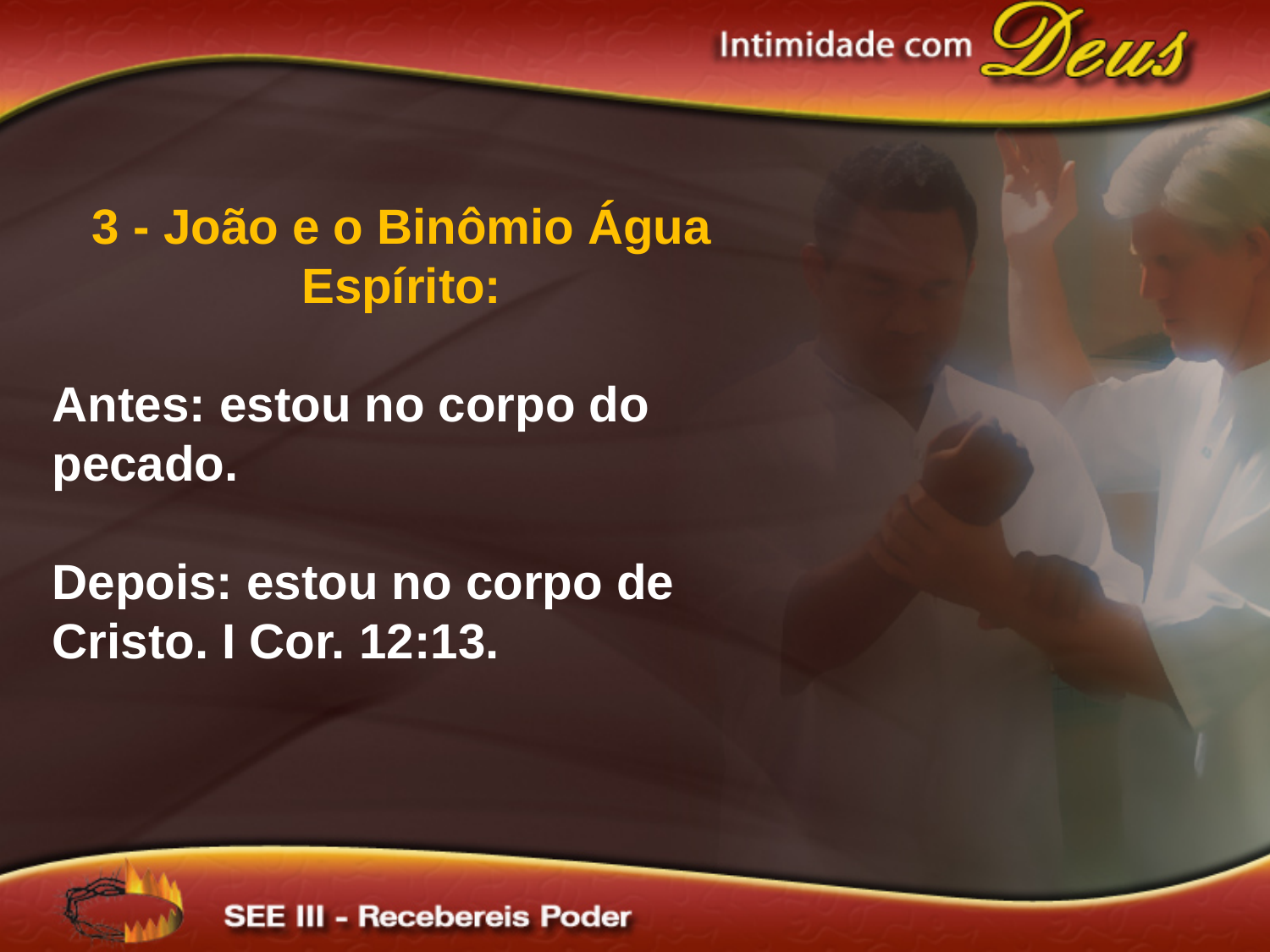

3 - João e o Binômio Água Espírito:

Antes: estou no corpo do pecado.

Depois: estou no corpo de Cristo. I Cor. 12:13.